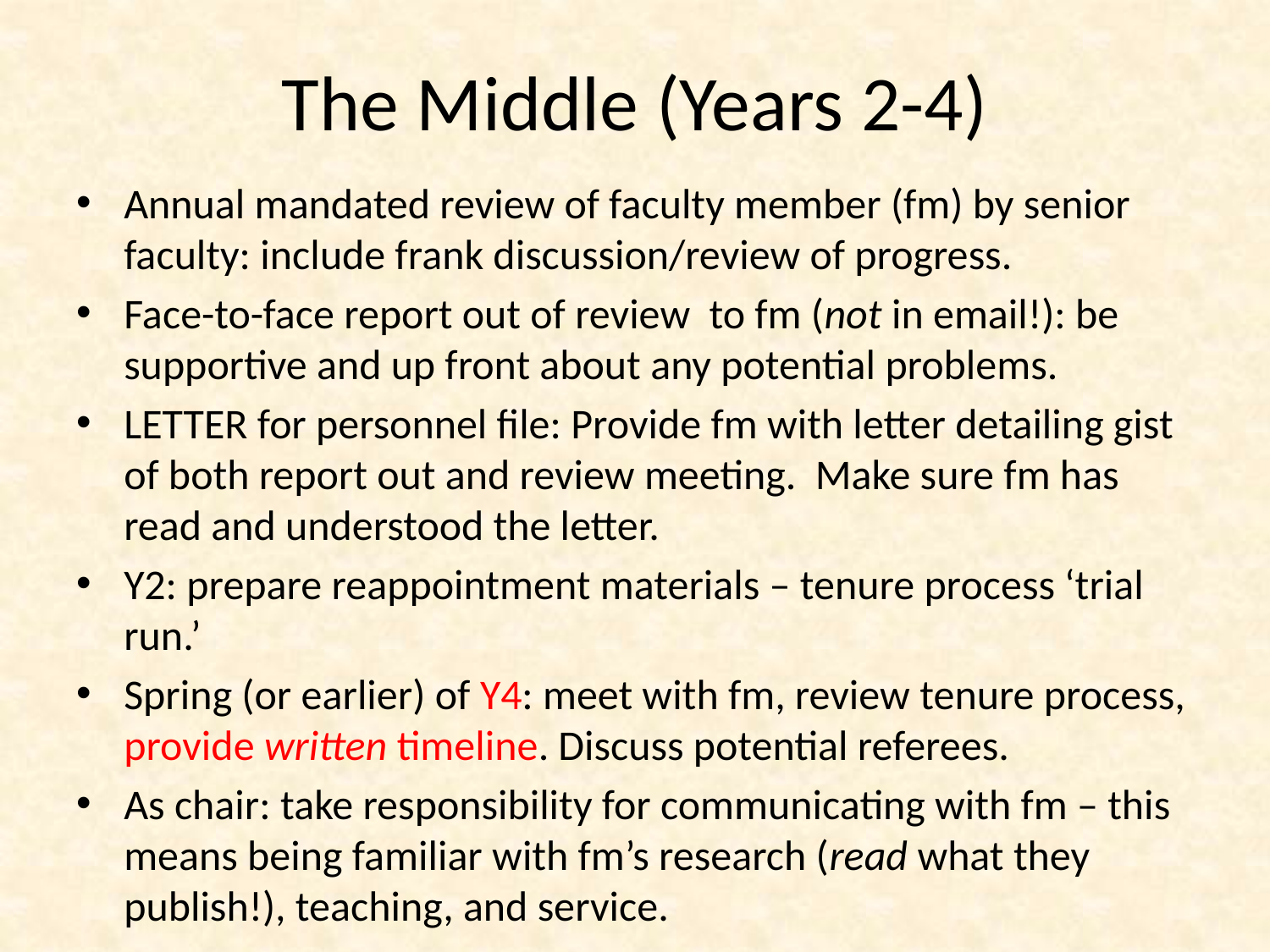

# The Middle (Years 2-4)
Annual mandated review of faculty member (fm) by senior faculty: include frank discussion/review of progress.
Face-to-face report out of review  to fm (not in email!): be supportive and up front about any potential problems.
LETTER for personnel file: Provide fm with letter detailing gist of both report out and review meeting.  Make sure fm has read and understood the letter.
Y2: prepare reappointment materials – tenure process ‘trial run.’
Spring (or earlier) of Y4: meet with fm, review tenure process, provide written timeline. Discuss potential referees.
As chair: take responsibility for communicating with fm – this means being familiar with fm’s research (read what they publish!), teaching, and service.